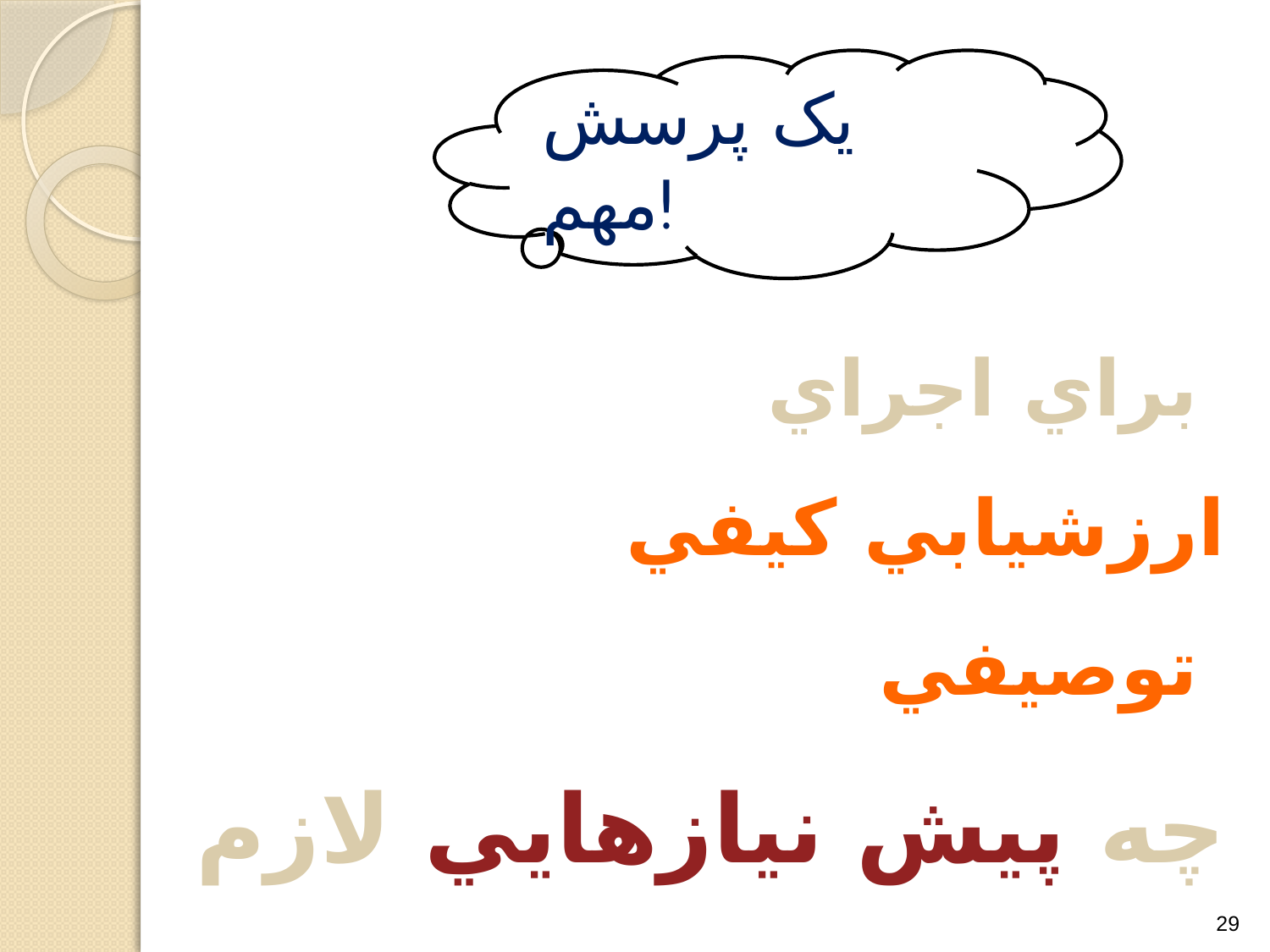

يک پرسش مهم!
           براي اجراي
              ارزشيابي کيفي توصيفي
 چه پيش نيازهايي لازم است؟
29